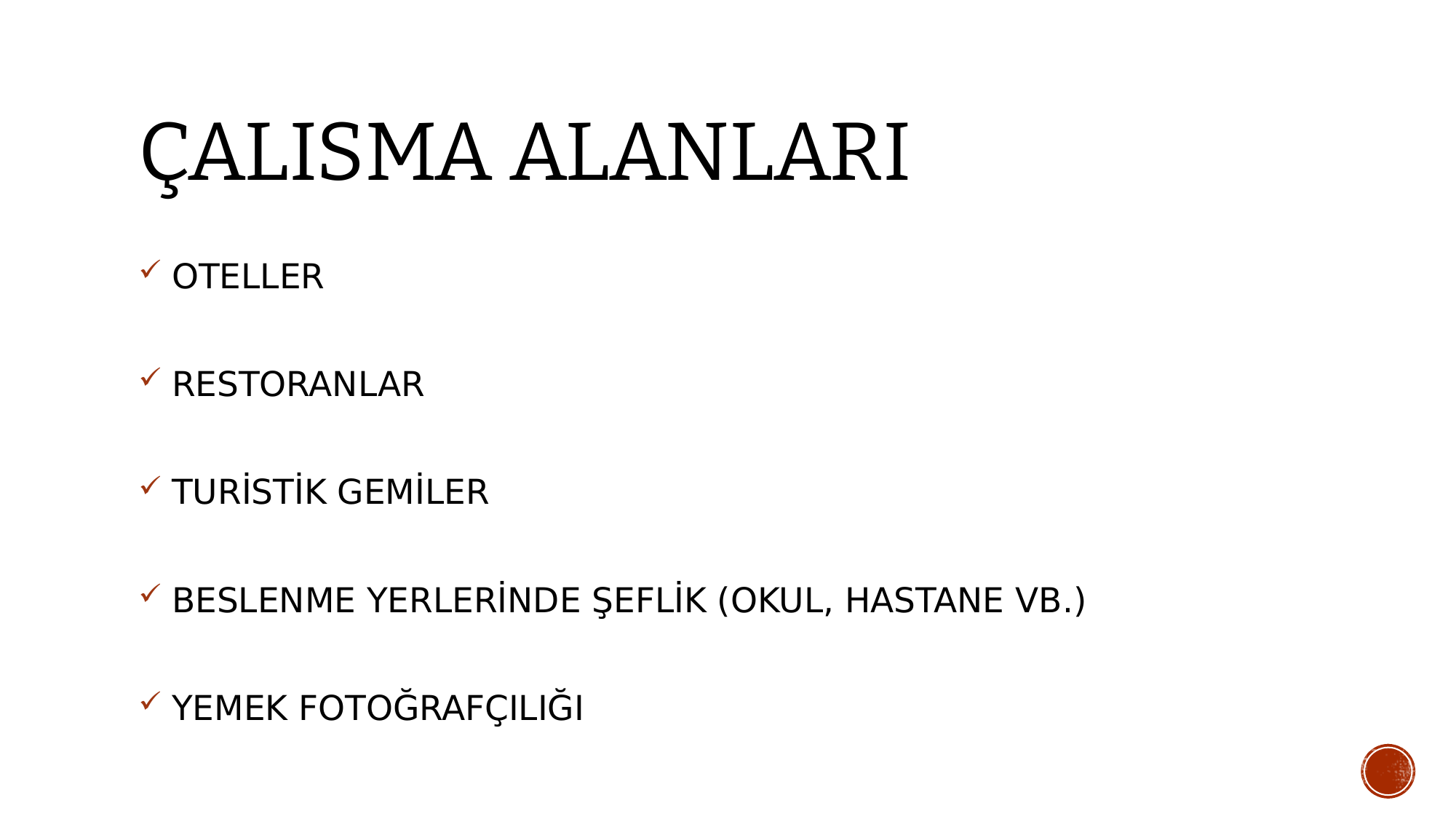

# Çalısma alanları
 OTELLER

 RESTORANLAR

 TURİSTİK GEMİLER

 BESLENME YERLERİNDE ŞEFLİK (OKUL, HASTANE VB.)

 YEMEK FOTOĞRAFÇILIĞI